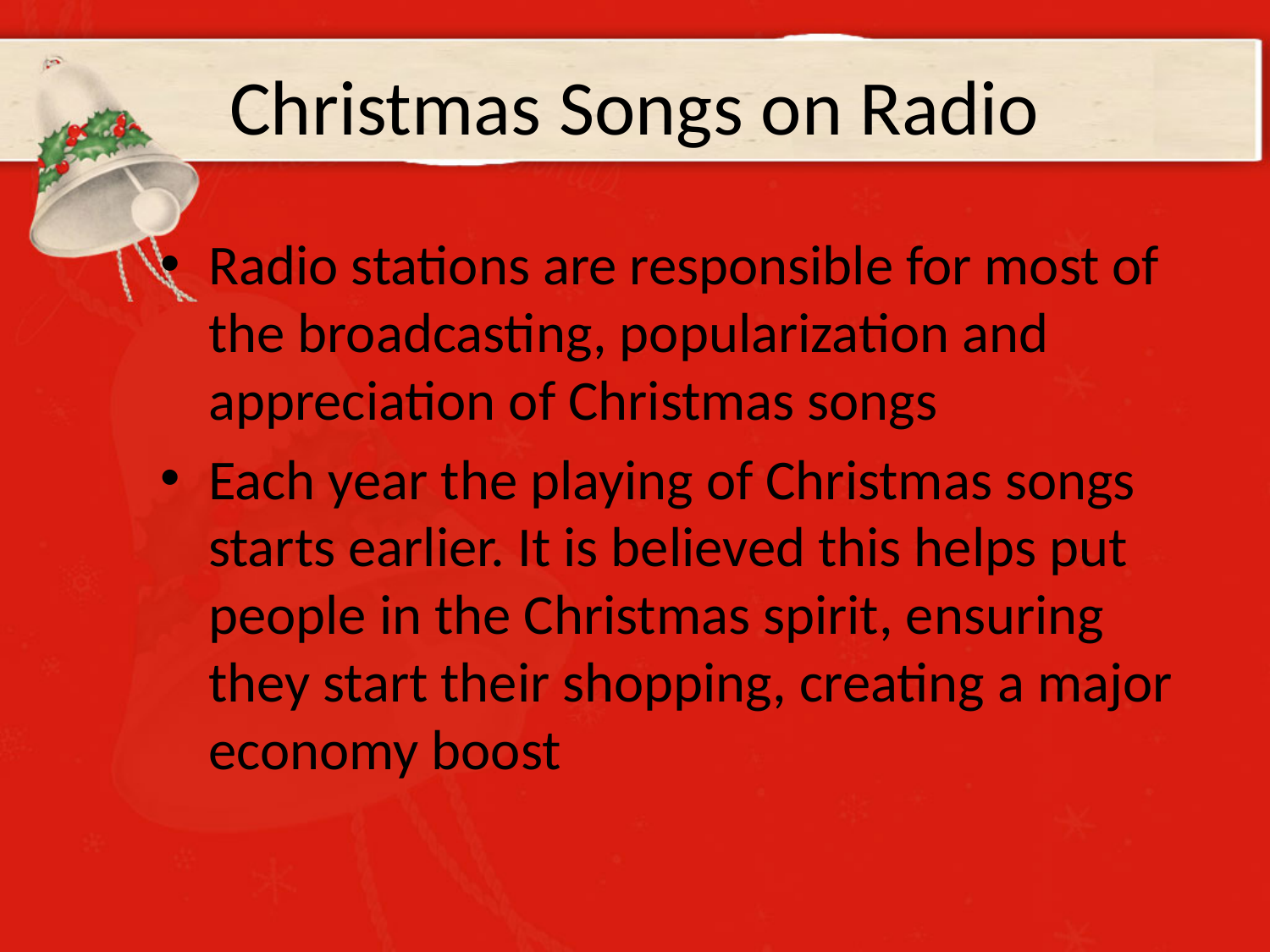

# Christmas Songs on Radio
Radio stations are responsible for most of the broadcasting, popularization and appreciation of Christmas songs
Each year the playing of Christmas songs starts earlier. It is believed this helps put people in the Christmas spirit, ensuring they start their shopping, creating a major economy boost